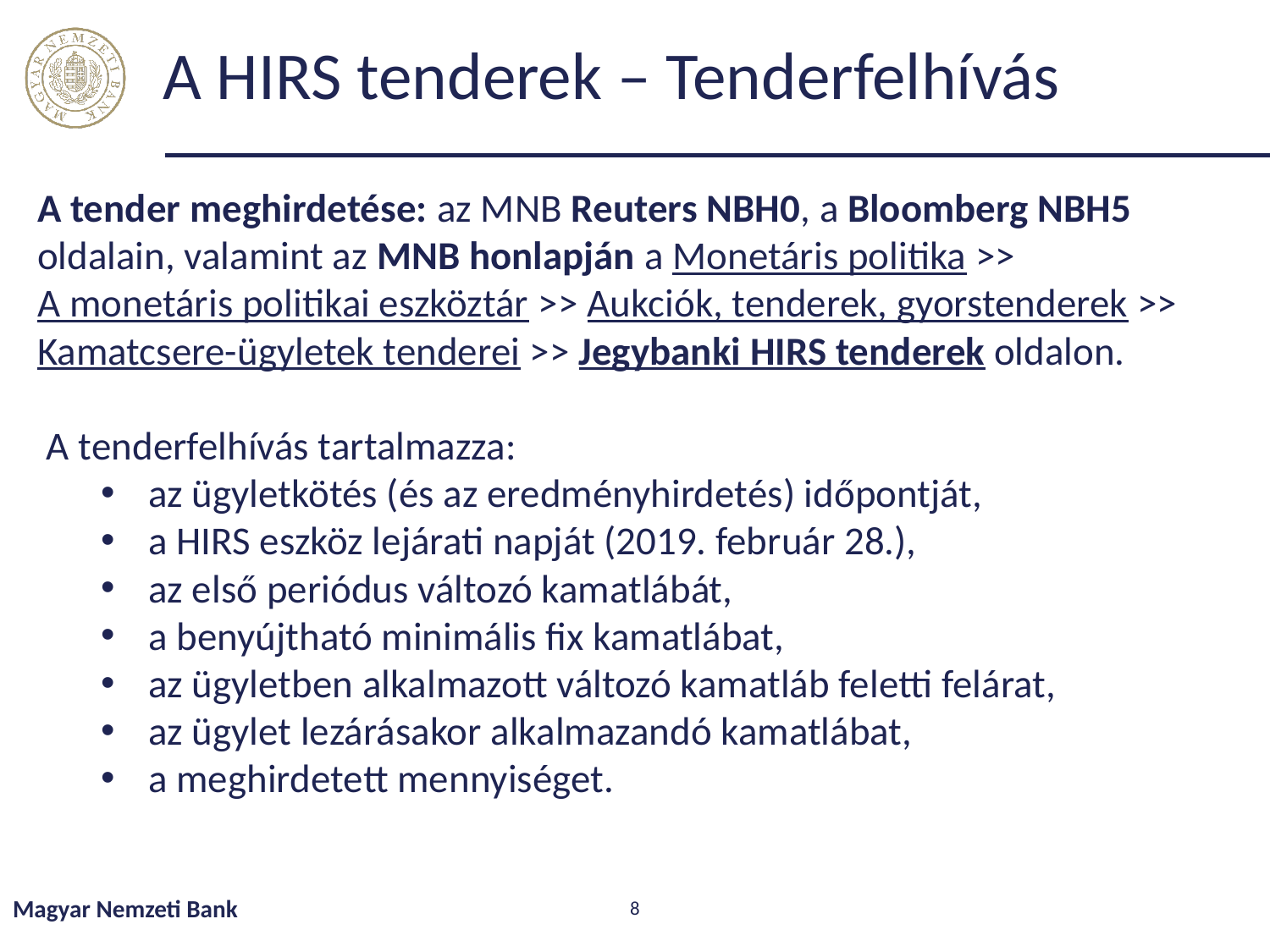

# A HIRS tenderek – Tenderfelhívás
A tender meghirdetése: az MNB Reuters NBH0, a Bloomberg NBH5 oldalain, valamint az MNB honlapján a Monetáris politika >> A monetáris politikai eszköztár >> Aukciók, tenderek, gyorstenderek >> Kamatcsere-ügyletek tenderei >> Jegybanki HIRS tenderek oldalon.

 A tenderfelhívás tartalmazza:
az ügyletkötés (és az eredményhirdetés) időpontját,
a HIRS eszköz lejárati napját (2019. február 28.),
az első periódus változó kamatlábát,
a benyújtható minimális fix kamatlábat,
az ügyletben alkalmazott változó kamatláb feletti felárat,
az ügylet lezárásakor alkalmazandó kamatlábat,
a meghirdetett mennyiséget.
Magyar Nemzeti Bank
8